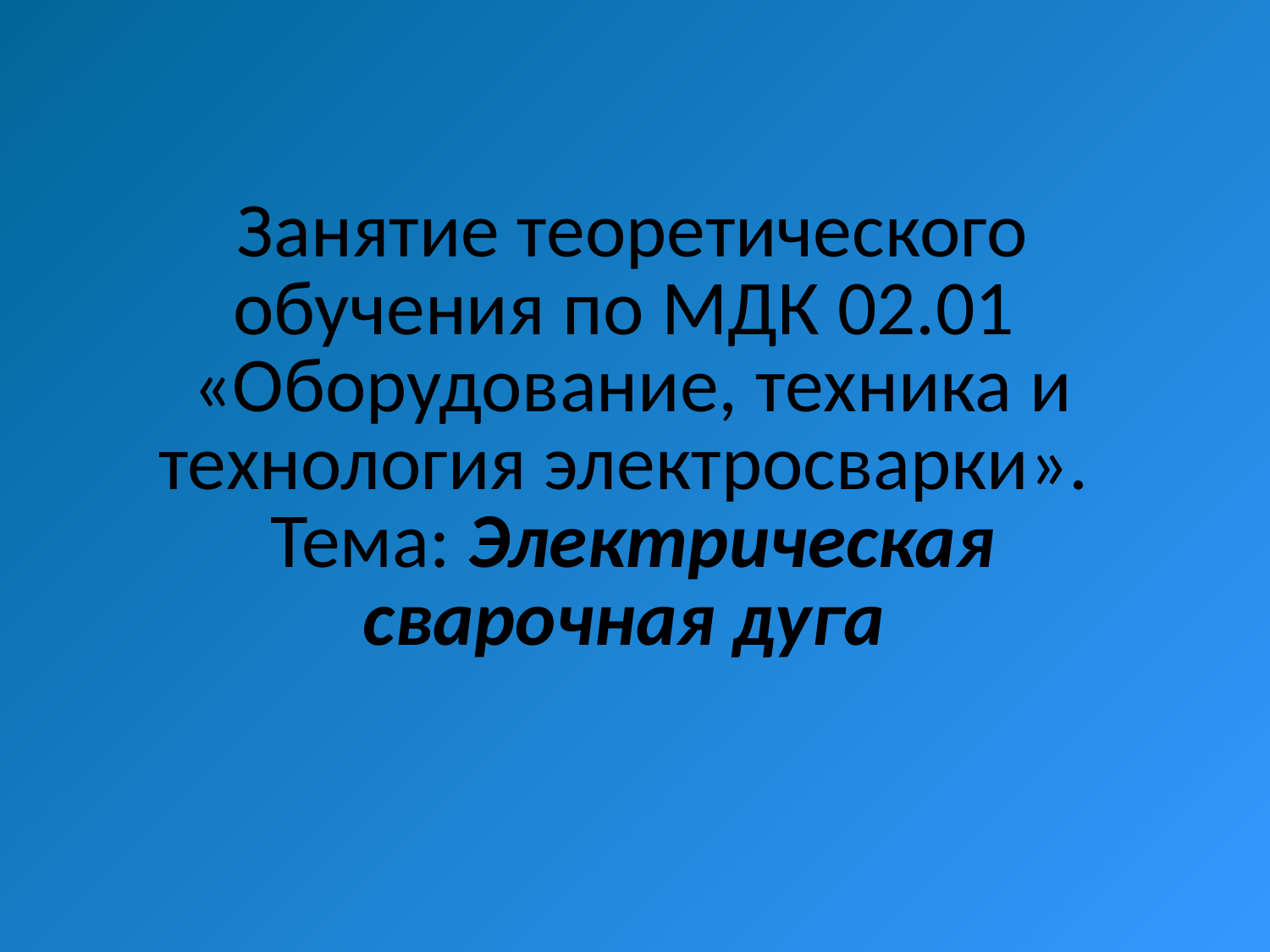

# Занятие теоретического обучения по МДК 02.01  «Оборудование, техника и технология электросварки». Тема: Электрическая сварочная дуга